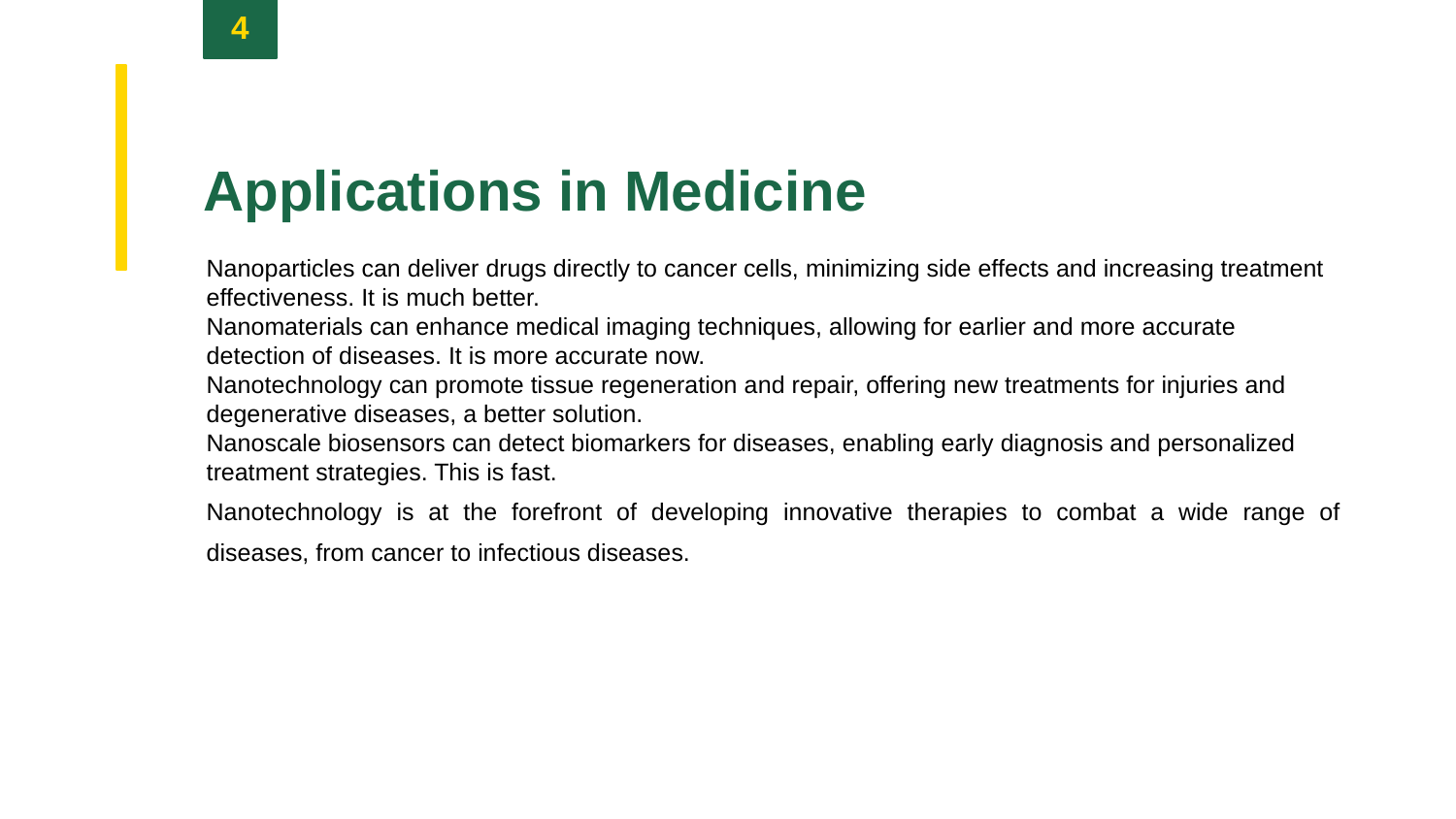

4

Applications in Medicine
Nanoparticles can deliver drugs directly to cancer cells, minimizing side effects and increasing treatment effectiveness. It is much better.
Nanomaterials can enhance medical imaging techniques, allowing for earlier and more accurate detection of diseases. It is more accurate now.
Nanotechnology can promote tissue regeneration and repair, offering new treatments for injuries and degenerative diseases, a better solution.
Nanoscale biosensors can detect biomarkers for diseases, enabling early diagnosis and personalized treatment strategies. This is fast.
Nanotechnology is at the forefront of developing innovative therapies to combat a wide range of diseases, from cancer to infectious diseases.